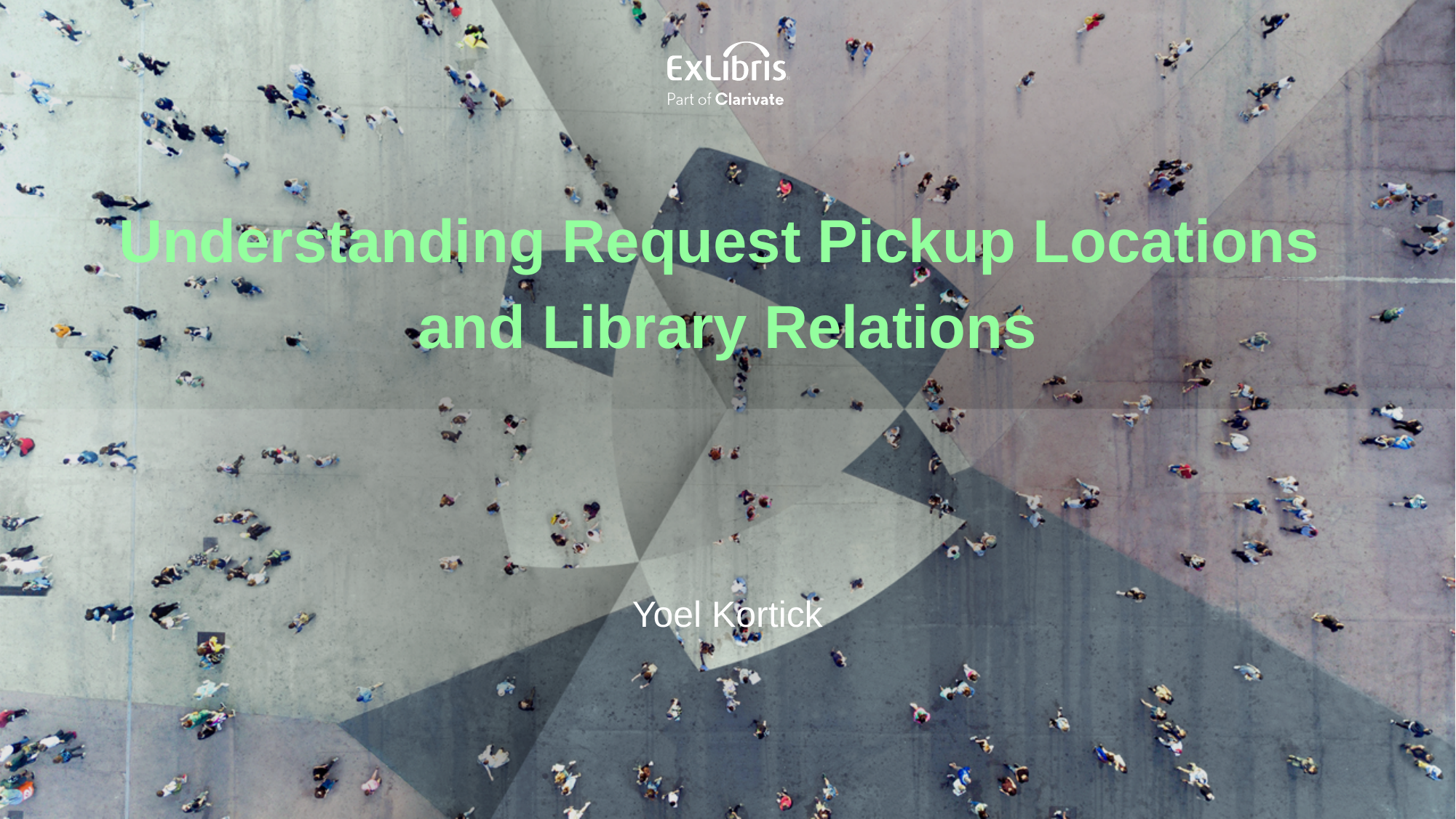

Understanding Request Pickup Locations
and Library Relations
Yoel Kortick